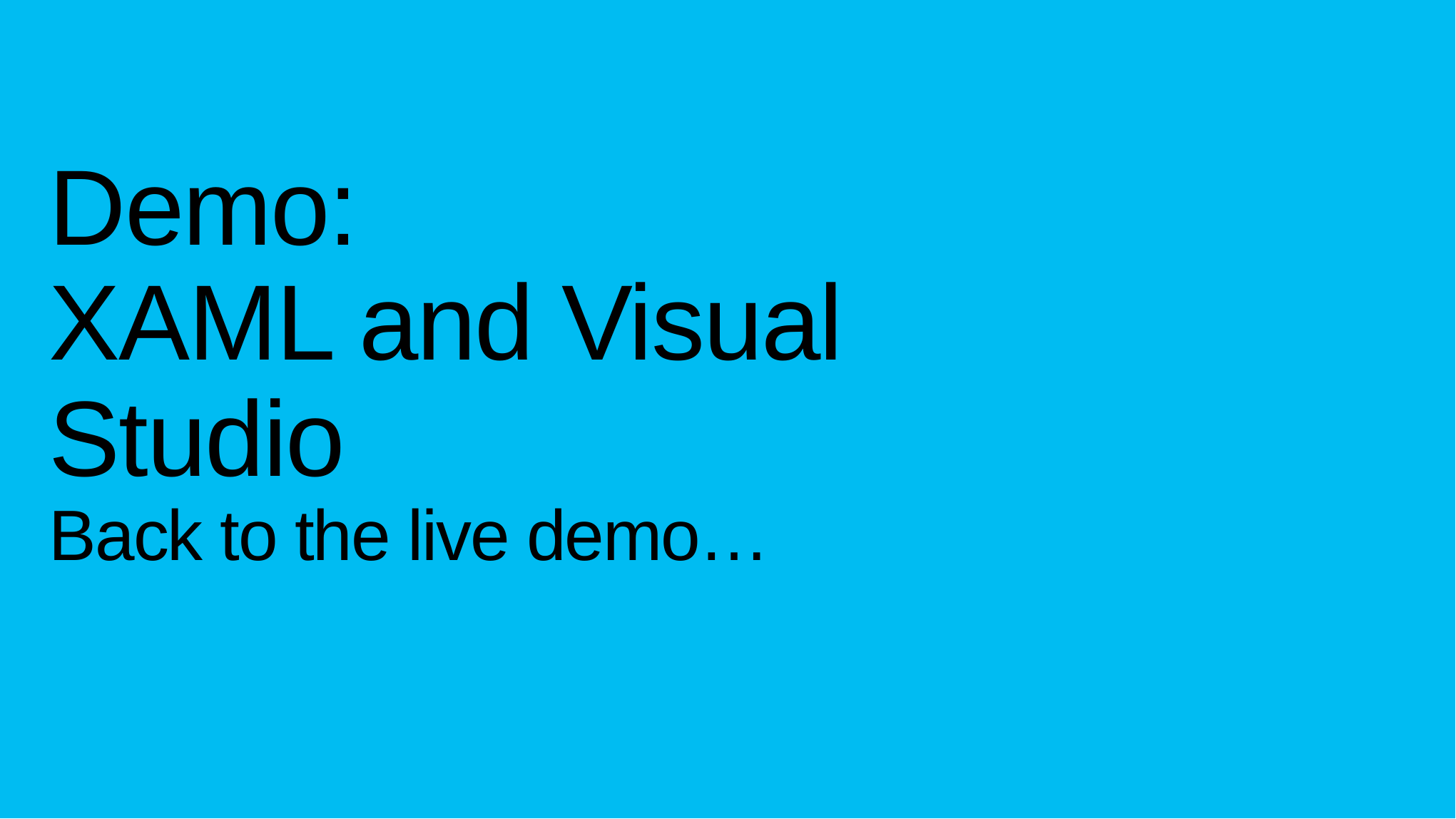

# Demo: XAML and Visual Studio Back to the live demo…